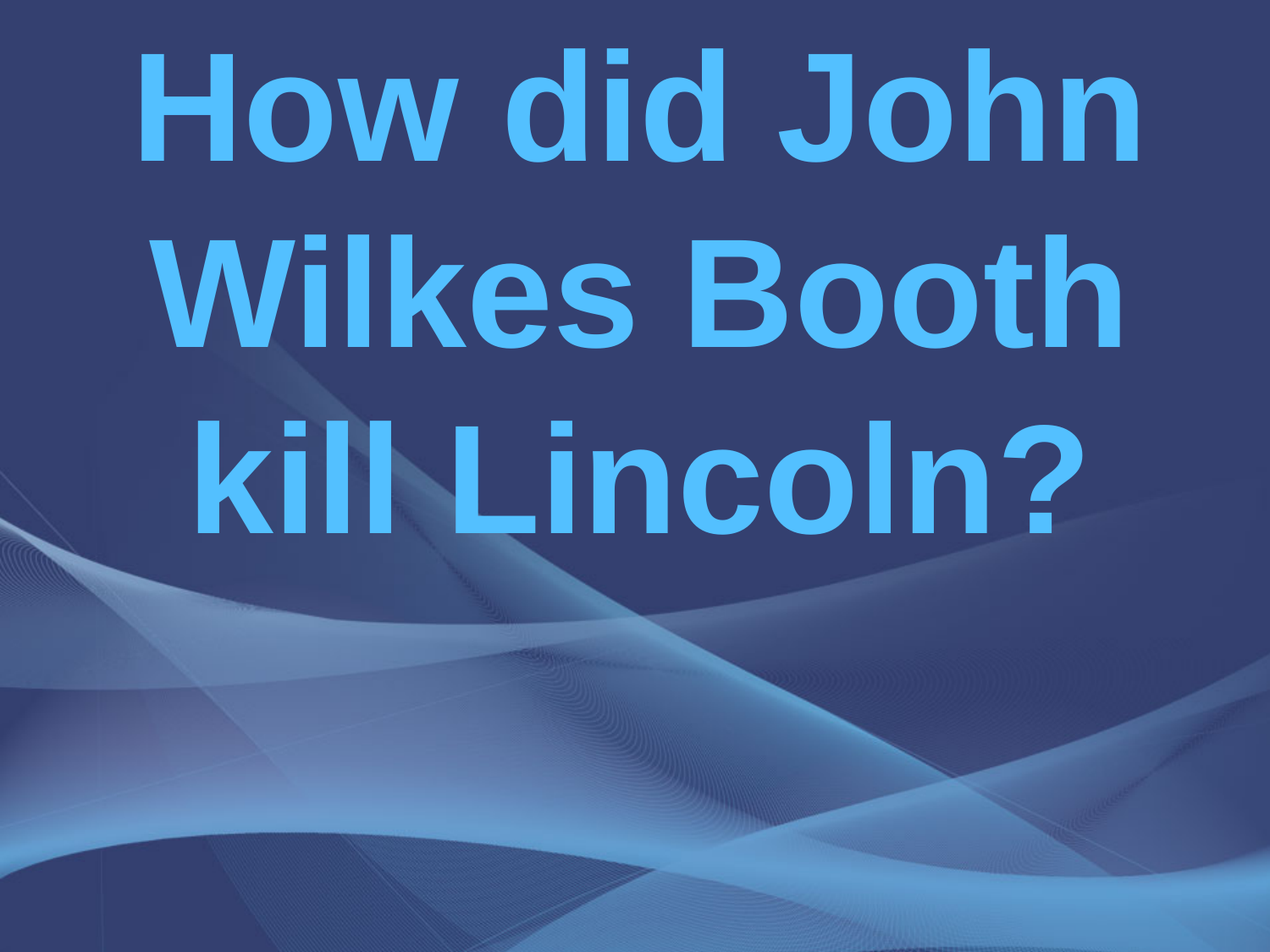

How did John Wilkes Booth kill Lincoln?